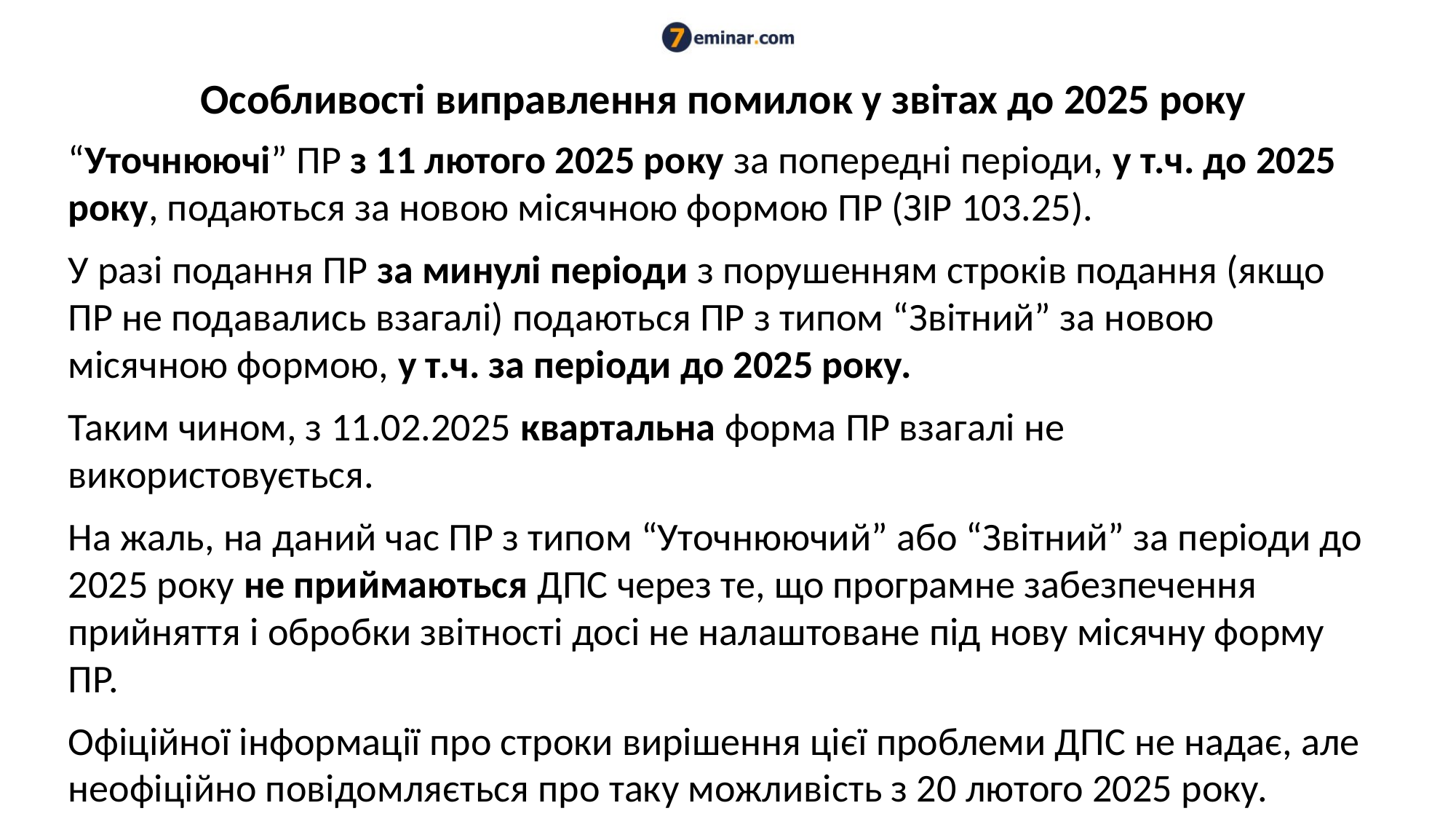

# Особливості виправлення помилок у звітах до 2025 року
“Уточнюючі” ПР з 11 лютого 2025 року за попередні періоди, у т.ч. до 2025 року, подаються за новою місячною формою ПР (ЗІР 103.25).
У разі подання ПР за минулі періоди з порушенням строків подання (якщо ПР не подавались взагалі) подаються ПР з типом “Звітний” за новою місячною формою, у т.ч. за періоди до 2025 року.
Таким чином, з 11.02.2025 квартальна форма ПР взагалі не використовується.
На жаль, на даний час ПР з типом “Уточнюючий” або “Звітний” за періоди до 2025 року не приймаються ДПС через те, що програмне забезпечення прийняття і обробки звітності досі не налаштоване під нову місячну форму ПР.
Офіційної інформації про строки вирішення цієї проблеми ДПС не надає, але неофіційно повідомляється про таку можливість з 20 лютого 2025 року.
17